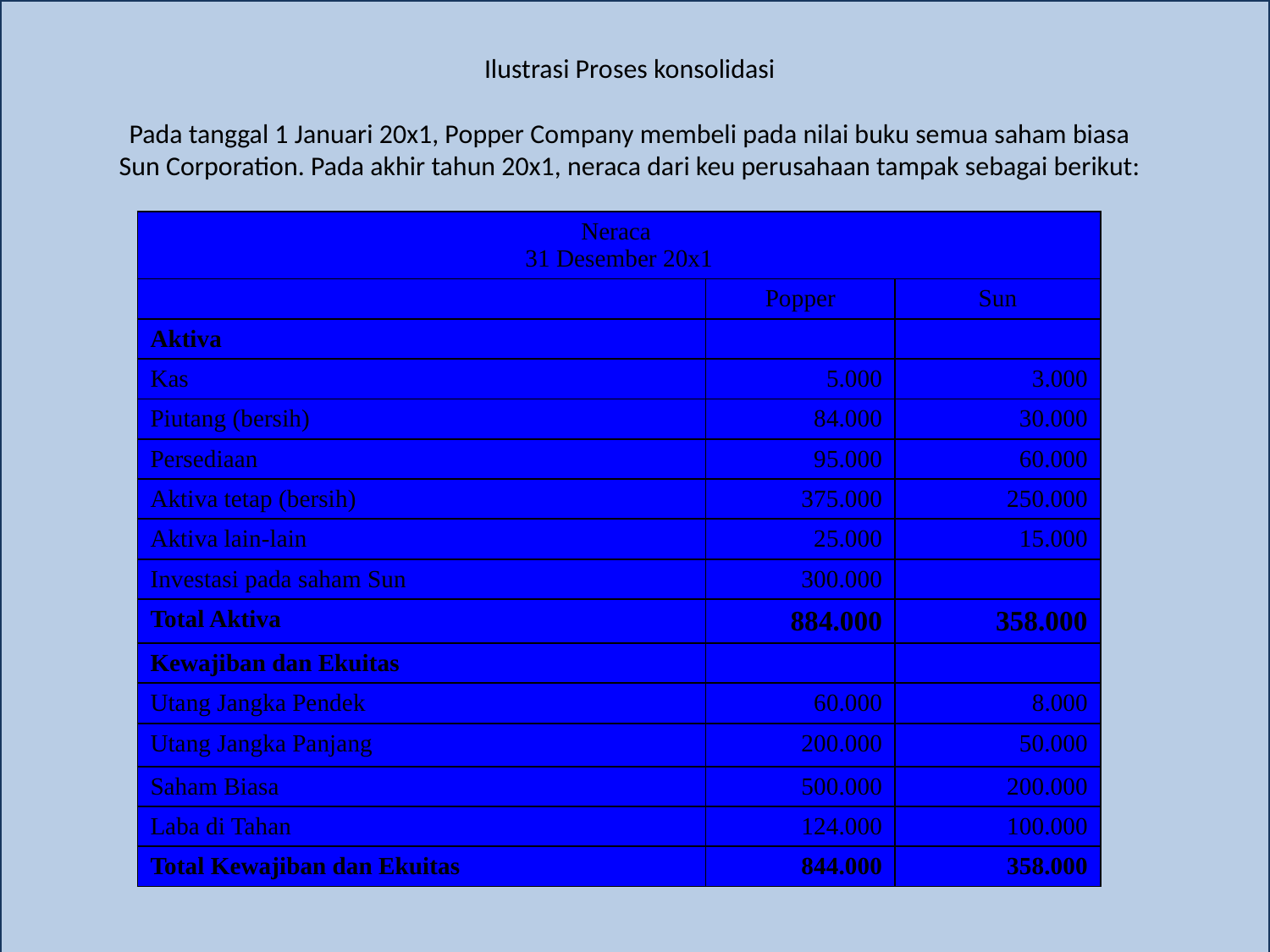

# Ilustrasi Proses konsolidasi Pada tanggal 1 Januari 20x1, Popper Company membeli pada nilai buku semua saham biasa Sun Corporation. Pada akhir tahun 20x1, neraca dari keu perusahaan tampak sebagai berikut:
| Neraca 31 Desember 20x1 |  |  |
| --- | --- | --- |
|  | Popper | Sun |
| Aktiva |  |  |
| Kas | 5.000 | 3.000 |
| Piutang (bersih) | 84.000 | 30.000 |
| Persediaan | 95.000 | 60.000 |
| Aktiva tetap (bersih) | 375.000 | 250.000 |
| Aktiva lain-lain | 25.000 | 15.000 |
| Investasi pada saham Sun | 300.000 |  |
| Total Aktiva | 884.000 | 358.000 |
| Kewajiban dan Ekuitas |  |  |
| Utang Jangka Pendek | 60.000 | 8.000 |
| Utang Jangka Panjang | 200.000 | 50.000 |
| Saham Biasa | 500.000 | 200.000 |
| Laba di Tahan | 124.000 | 100.000 |
| Total Kewajiban dan Ekuitas | 844.000 | 358.000 |